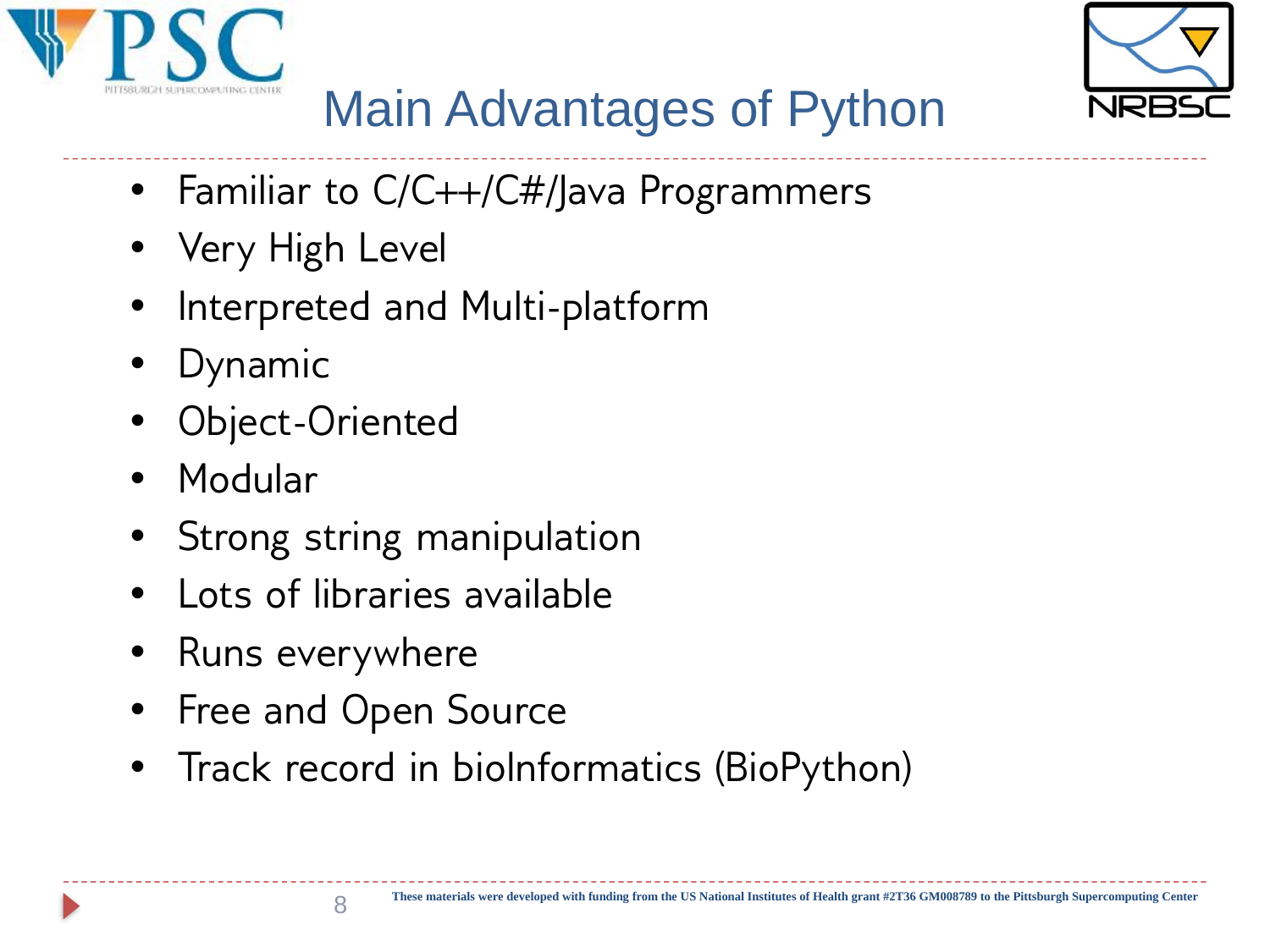

# Main Advantages of Python
Familiar to C/C++/C#/Java Programmers
Very High Level
Interpreted and Multi-platform
Dynamic
Object-Oriented
Modular
Strong string manipulation
Lots of libraries available
Runs everywhere
Free and Open Source
Track record in bioInformatics (BioPython)
8
These materials were developed with funding from the US National Institutes of Health grant #2T36 GM008789 to the Pittsburgh Supercomputing Center